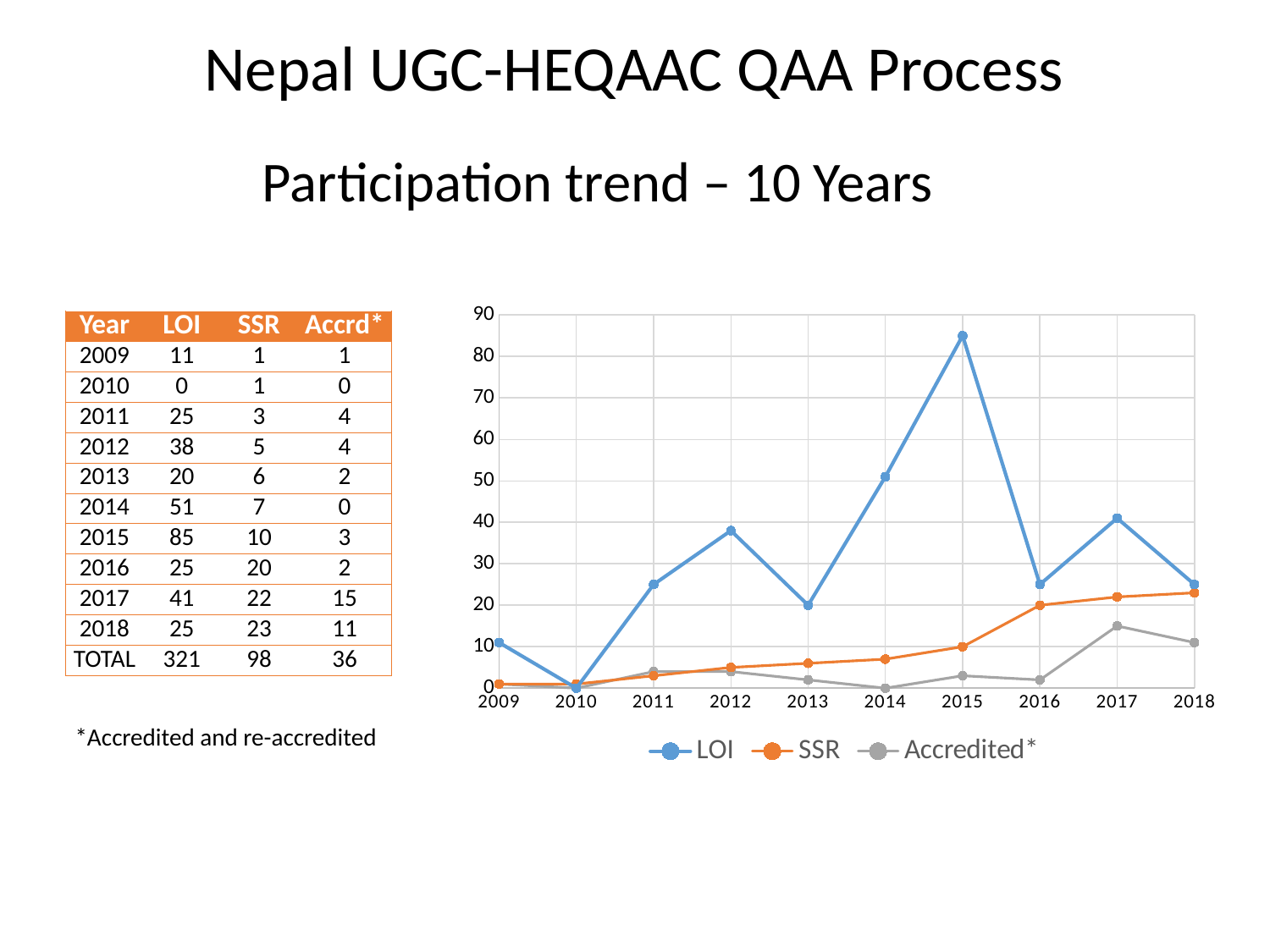

Nepal UGC-HEQAAC QAA Process
Participation trend – 10 Years

### Chart

| Category | LOI | SSR | Accredited* |
|---|---|---|---|
| Year | LOI | SSR | Accrd\* |
| --- | --- | --- | --- |
| 2009 | 11 | 1 | 1 |
| 2010 | 0 | 1 | 0 |
| 2011 | 25 | 3 | 4 |
| 2012 | 38 | 5 | 4 |
| 2013 | 20 | 6 | 2 |
| 2014 | 51 | 7 | 0 |
| 2015 | 85 | 10 | 3 |
| 2016 | 25 | 20 | 2 |
| 2017 | 41 | 22 | 15 |
| 2018 | 25 | 23 | 11 |
| TOTAL | 321 | 98 | 36 |
*Accredited and re-accredited